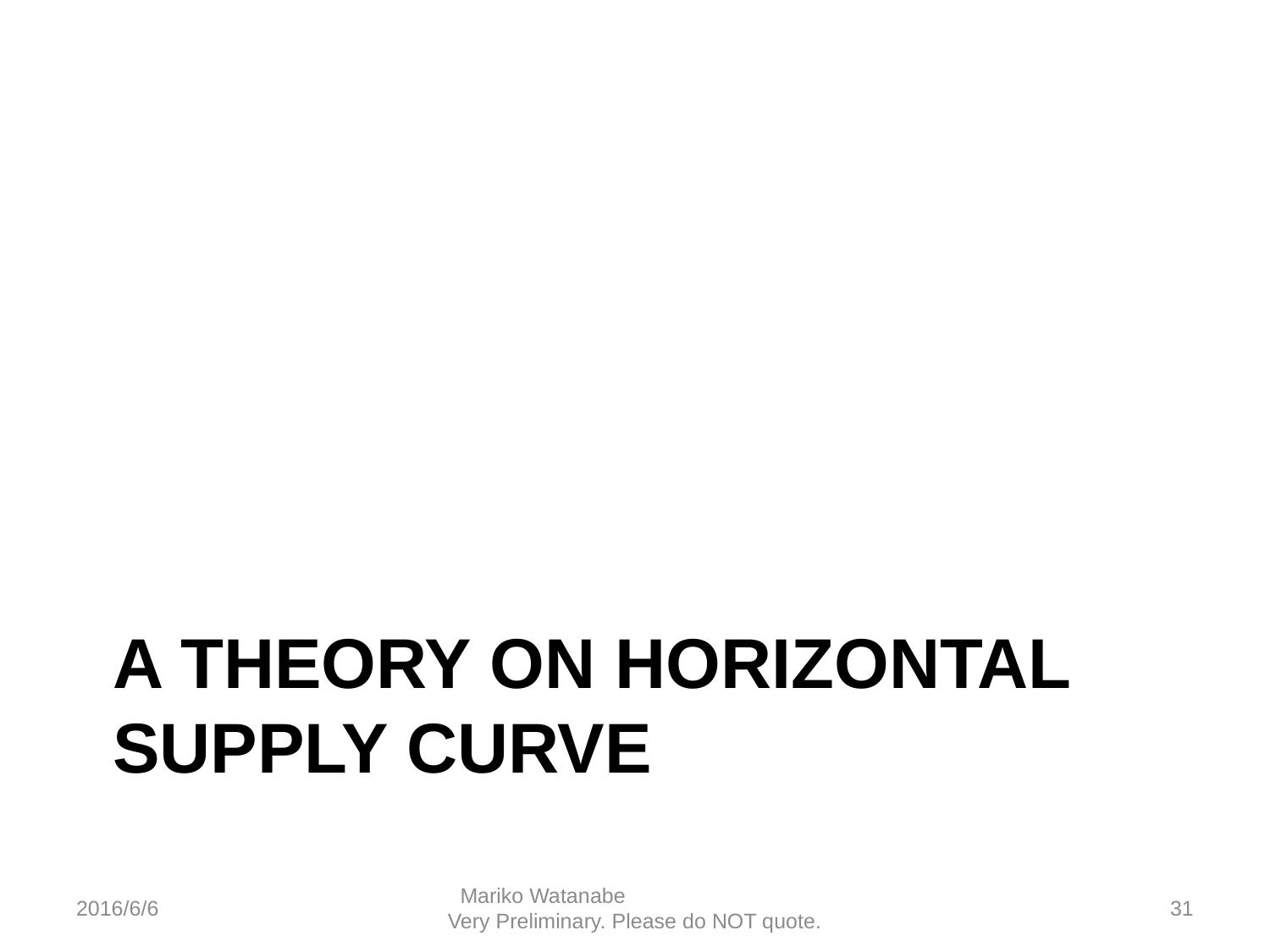

# A Theory on horizontal Supply curve
2016/6/6
Mariko Watanabe                                Very Preliminary. Please do NOT quote.
31